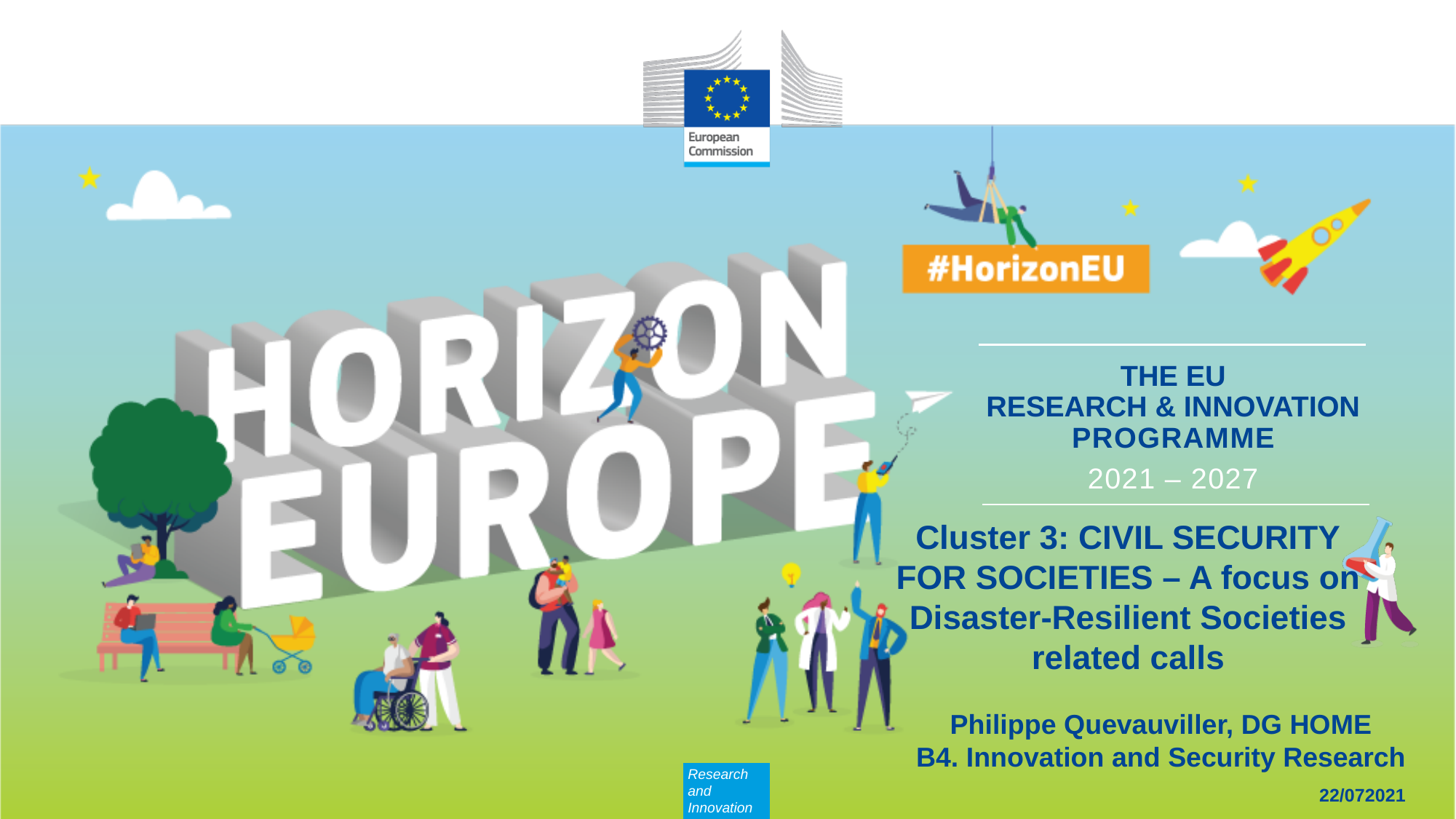

Cluster 3: CIVIL SECURITY
FOR SOCIETIES – A focus on
Disaster-Resilient Societies
related calls
Philippe Quevauviller, DG HOME
B4. Innovation and Security Research
22/072021